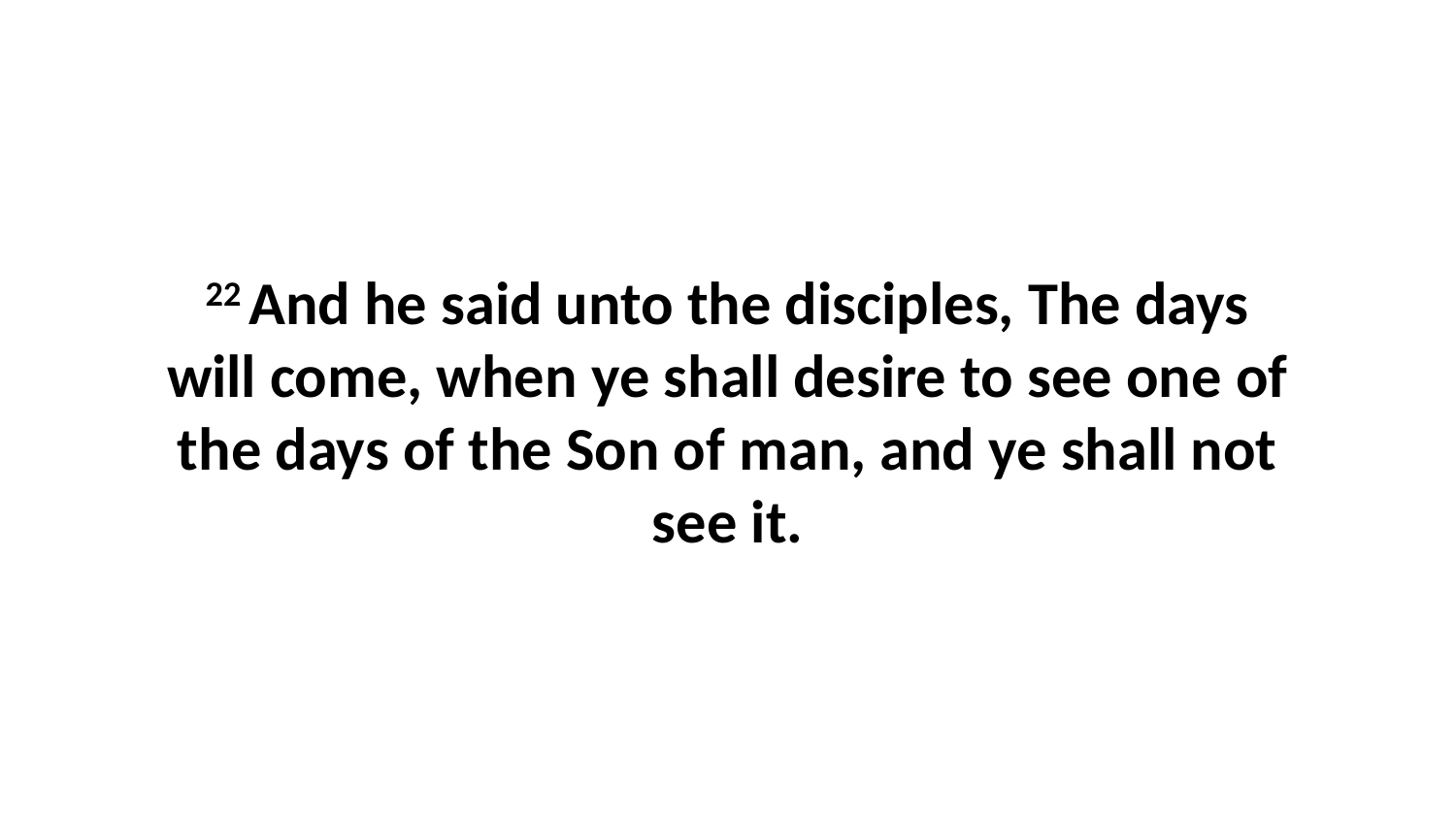

22 And he said unto the disciples, The days will come, when ye shall desire to see one of the days of the Son of man, and ye shall not see it.